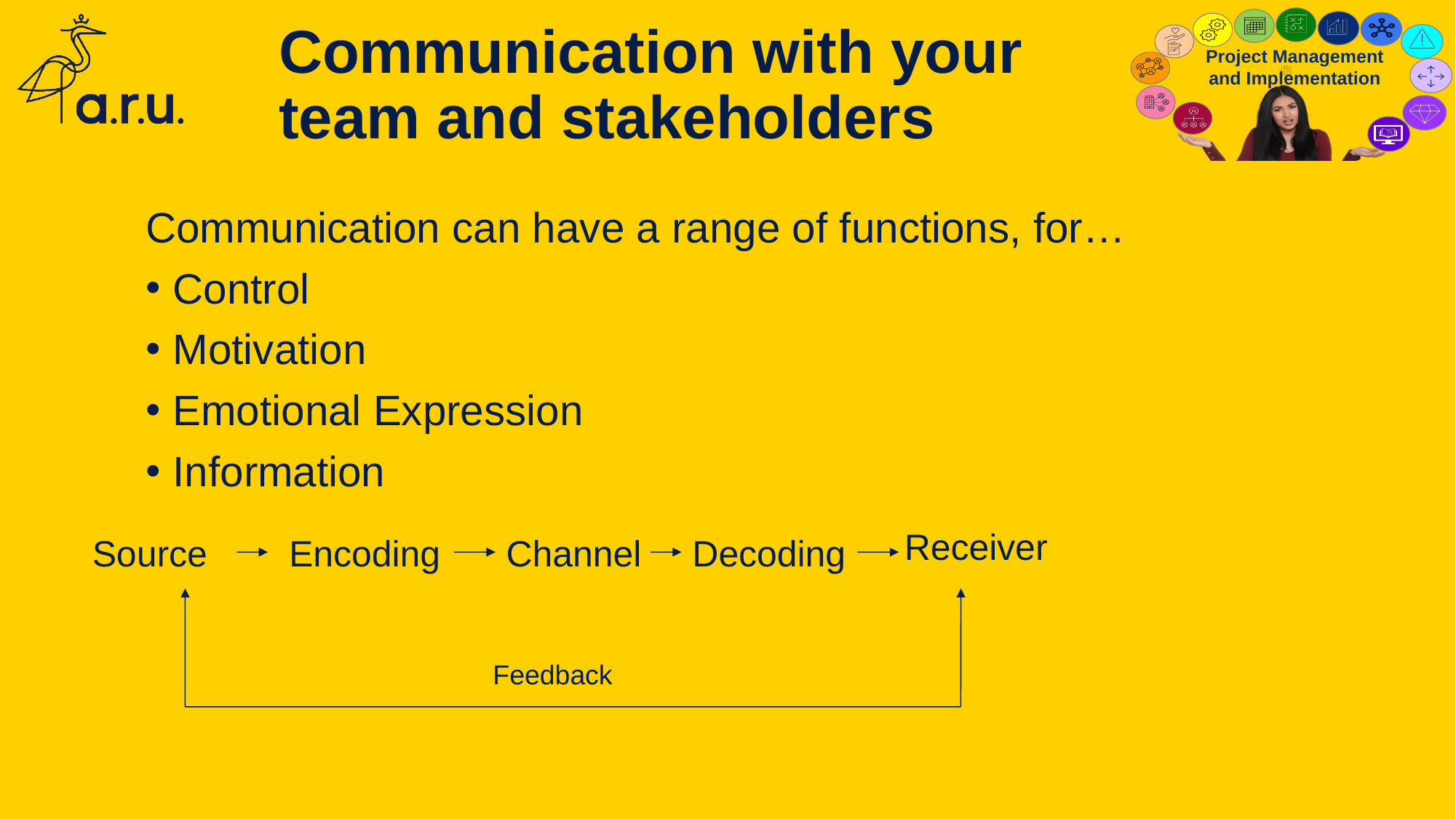

# Communication with your team and stakeholders
Communication can have a range of functions, for…
Control
Motivation
Emotional Expression
Information
Receiver
Source
Encoding
Channel
Decoding

 Feedback